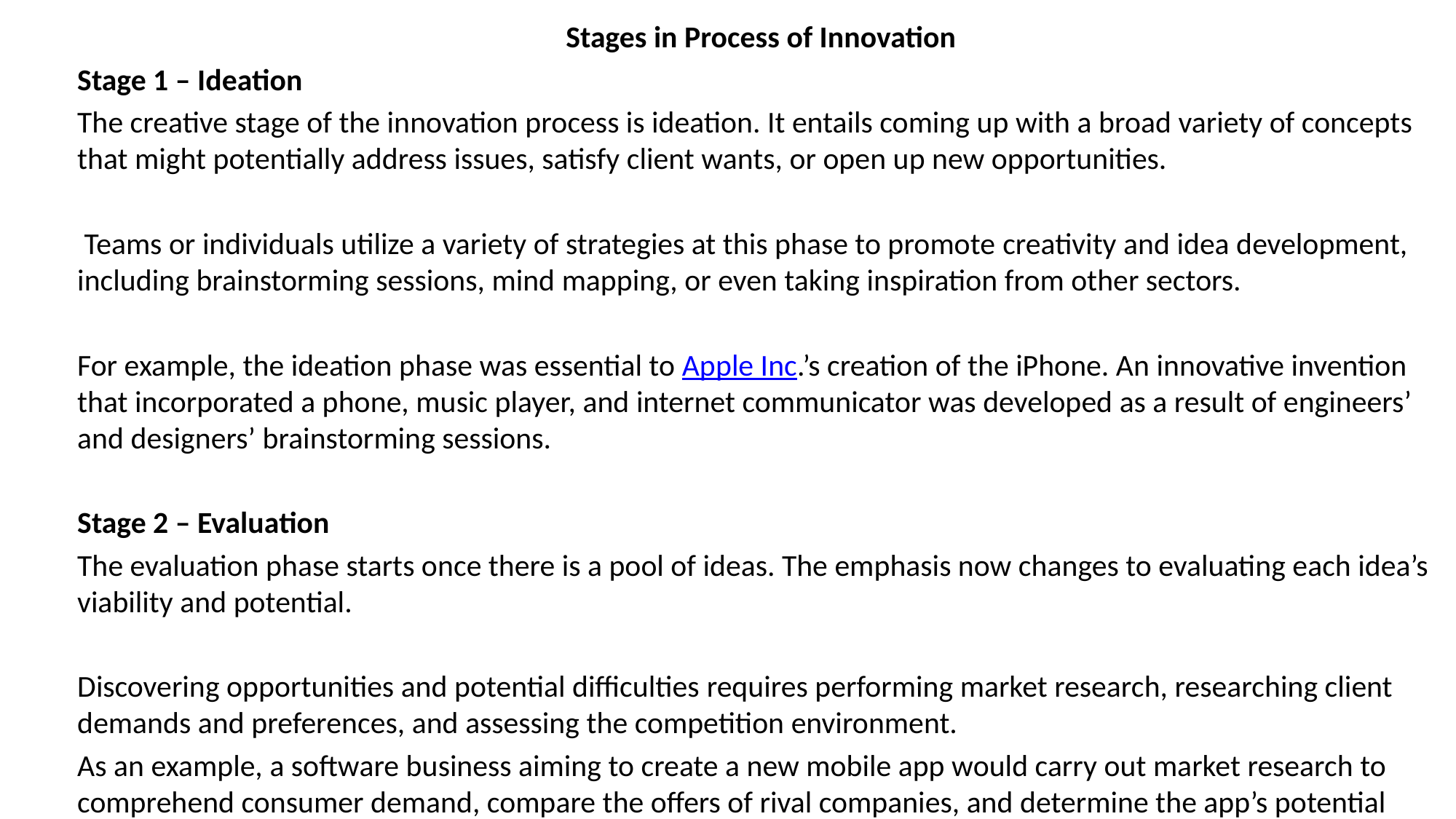

Stages in Process of Innovation
Stage 1 – Ideation
The creative stage of the innovation process is ideation. It entails coming up with a broad variety of concepts that might potentially address issues, satisfy client wants, or open up new opportunities.

 Teams or individuals utilize a variety of strategies at this phase to promote creativity and idea development, including brainstorming sessions, mind mapping, or even taking inspiration from other sectors.

For example, the ideation phase was essential to Apple Inc.’s creation of the iPhone. An innovative invention that incorporated a phone, music player, and internet communicator was developed as a result of engineers’ and designers’ brainstorming sessions.

Stage 2 – Evaluation
The evaluation phase starts once there is a pool of ideas. The emphasis now changes to evaluating each idea’s viability and potential.

Discovering opportunities and potential difficulties requires performing market research, researching client demands and preferences, and assessing the competition environment.
As an example, a software business aiming to create a new mobile app would carry out market research to comprehend consumer demand, compare the offers of rival companies, and determine the app’s potential marketability.